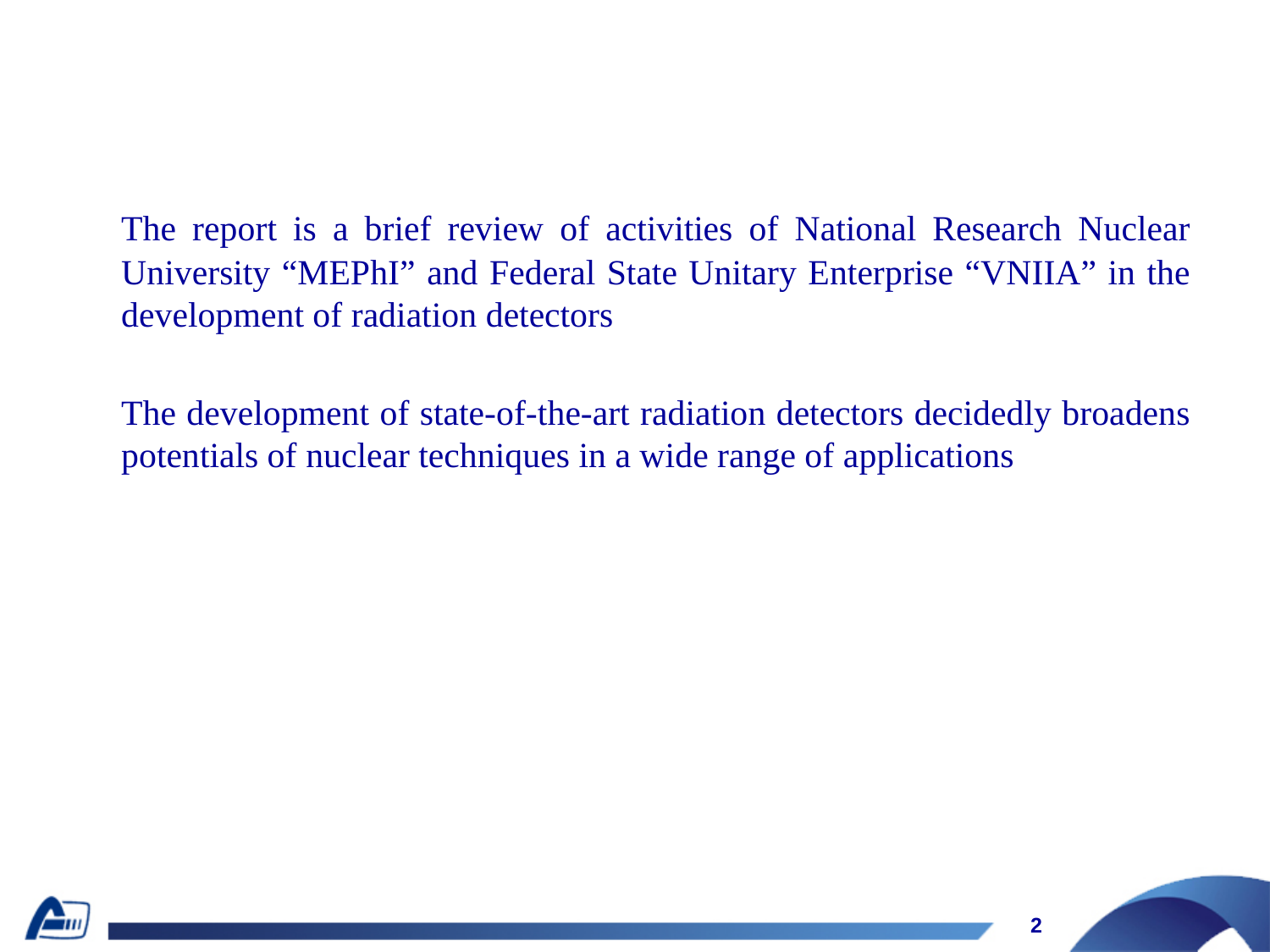

The report is a brief review of activities of National Research Nuclear University “MEPhI” and Federal State Unitary Enterprise “VNIIA” in the development of radiation detectors

	The development of state-of-the-art radiation detectors decidedly broadens potentials of nuclear techniques in a wide range of applications

2